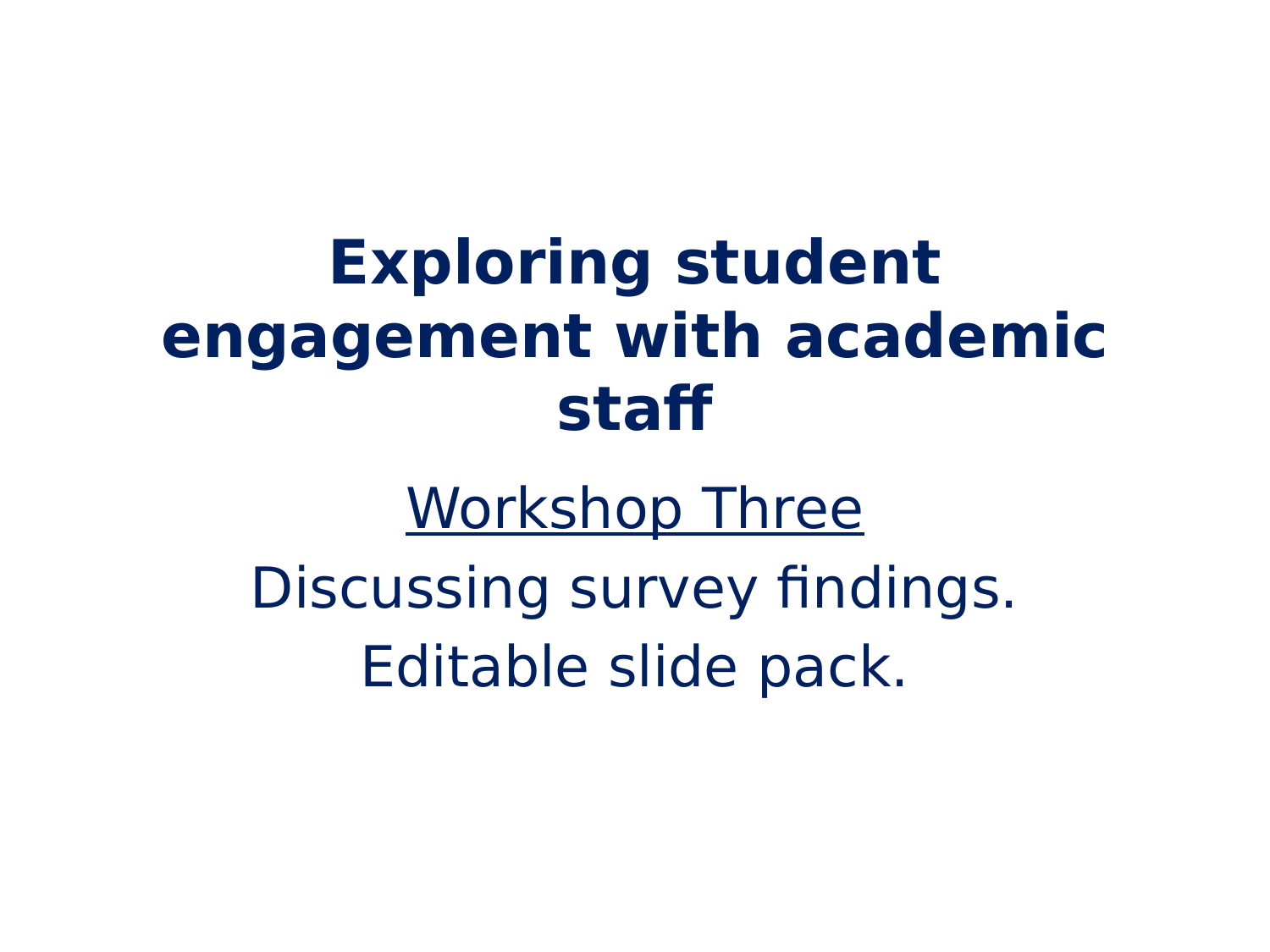

# Exploring student engagement with academic staff
Workshop Three
Discussing survey findings.
Editable slide pack.